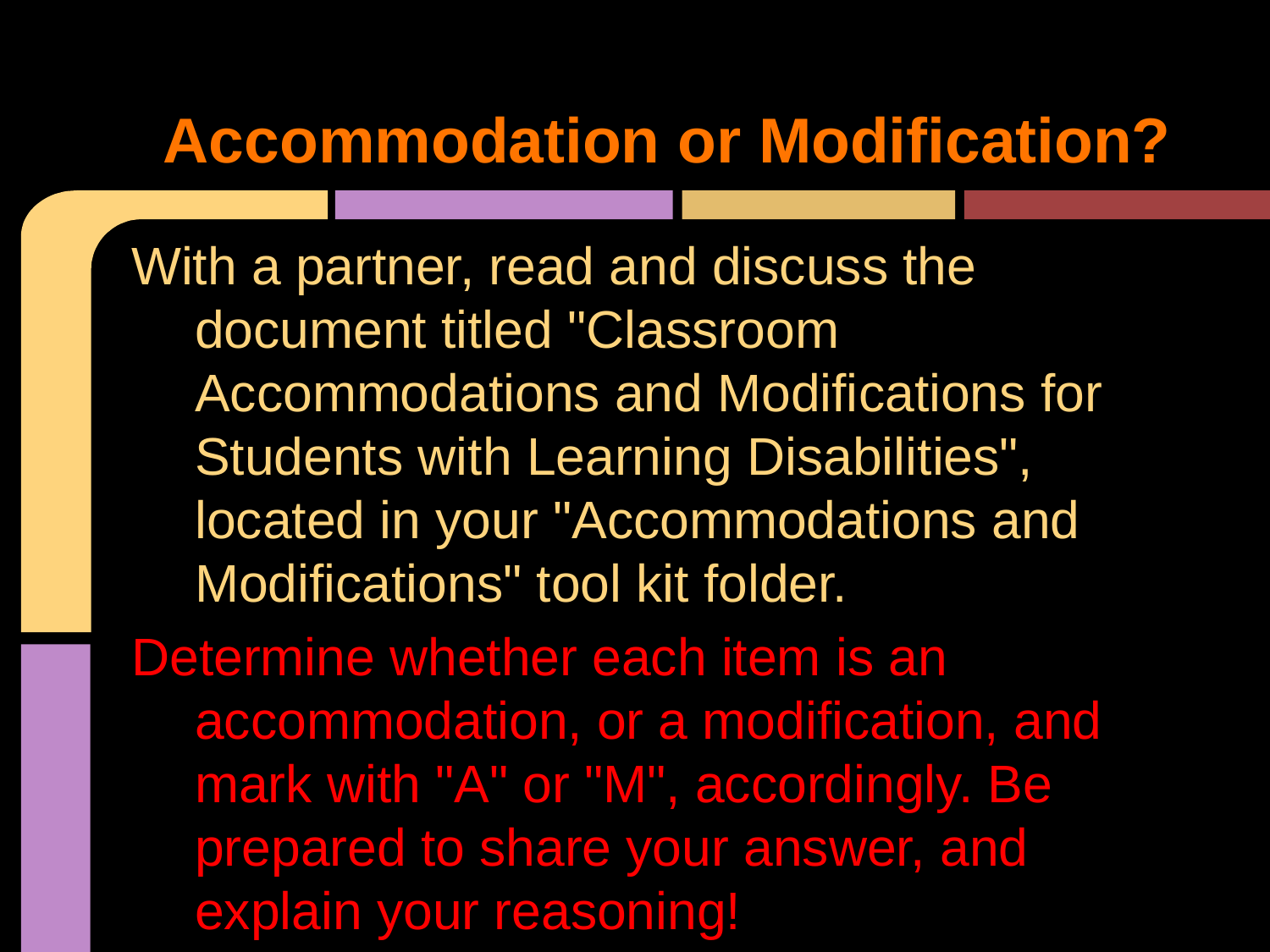

# Accommodation or Modification?
With a partner, read and discuss the document titled "Classroom Accommodations and Modifications for Students with Learning Disabilities", located in your "Accommodations and Modifications" tool kit folder.
Determine whether each item is an accommodation, or a modification, and mark with "A" or "M", accordingly. Be prepared to share your answer, and explain your reasoning!